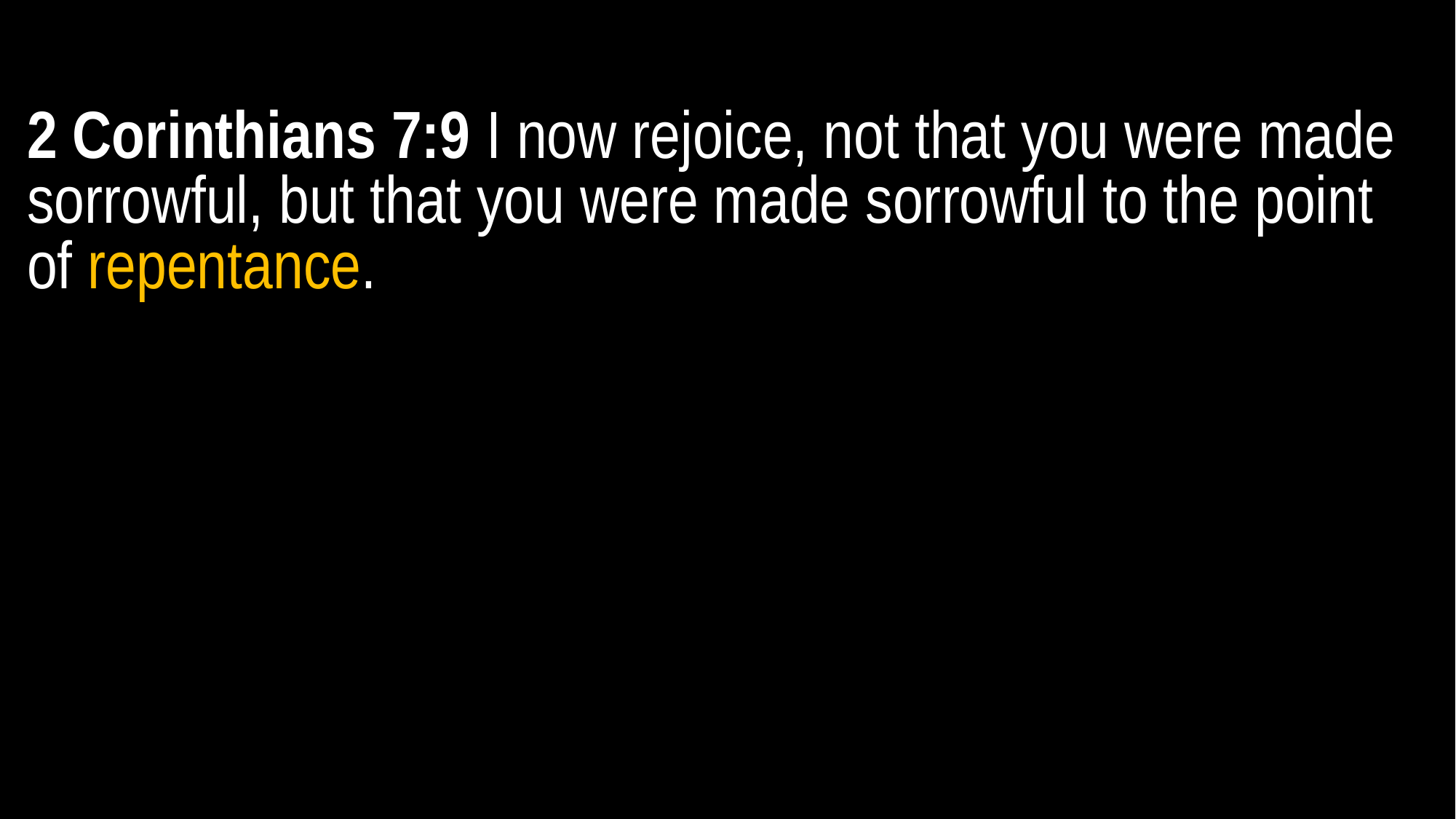

2 Corinthians 7:9 I now rejoice, not that you were made sorrowful, but that you were made sorrowful to the point of repentance.